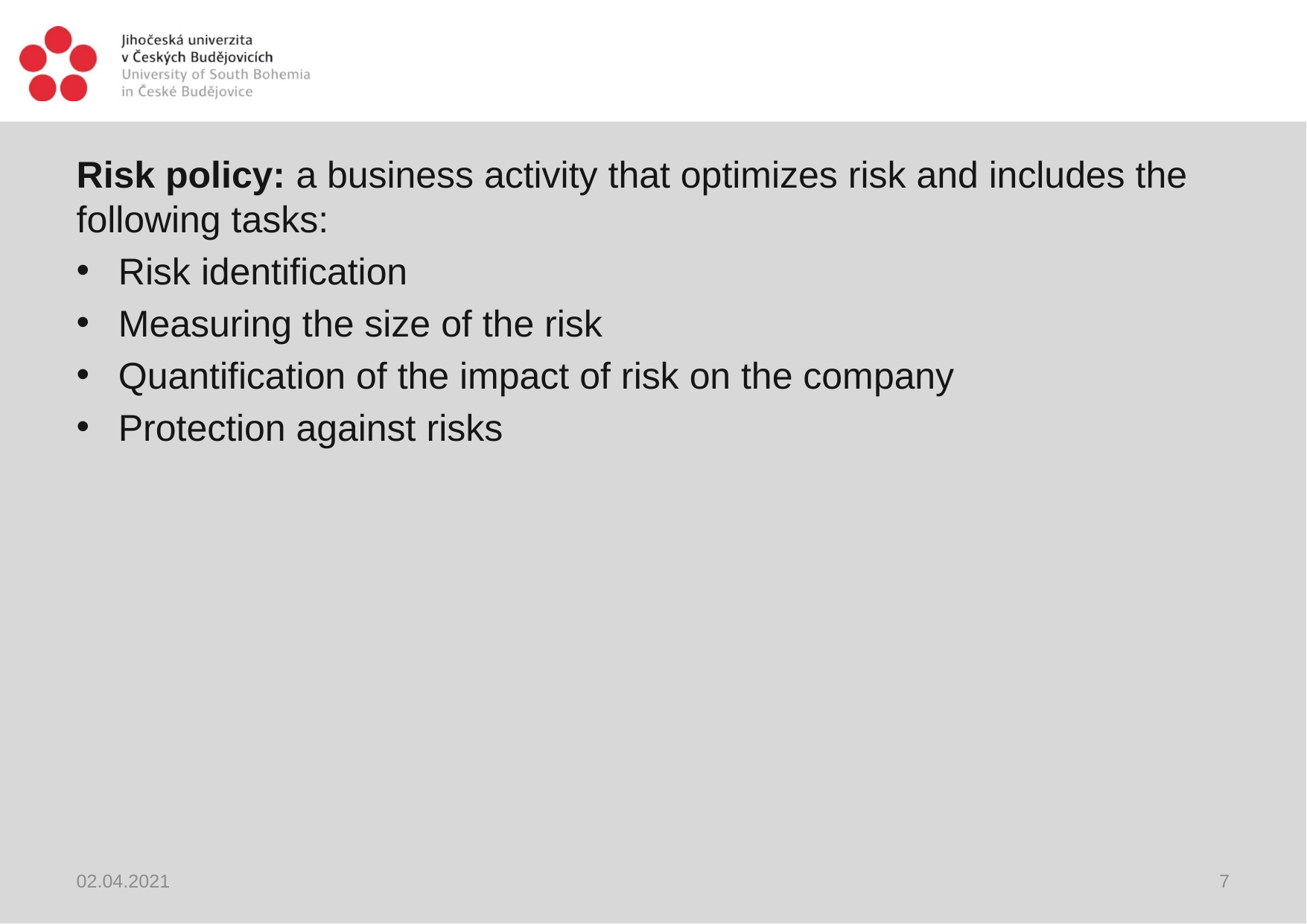

#
Risk policy: a business activity that optimizes risk and includes the following tasks:
Risk identification
Measuring the size of the risk
Quantification of the impact of risk on the company
Protection against risks

02.04.2021
7